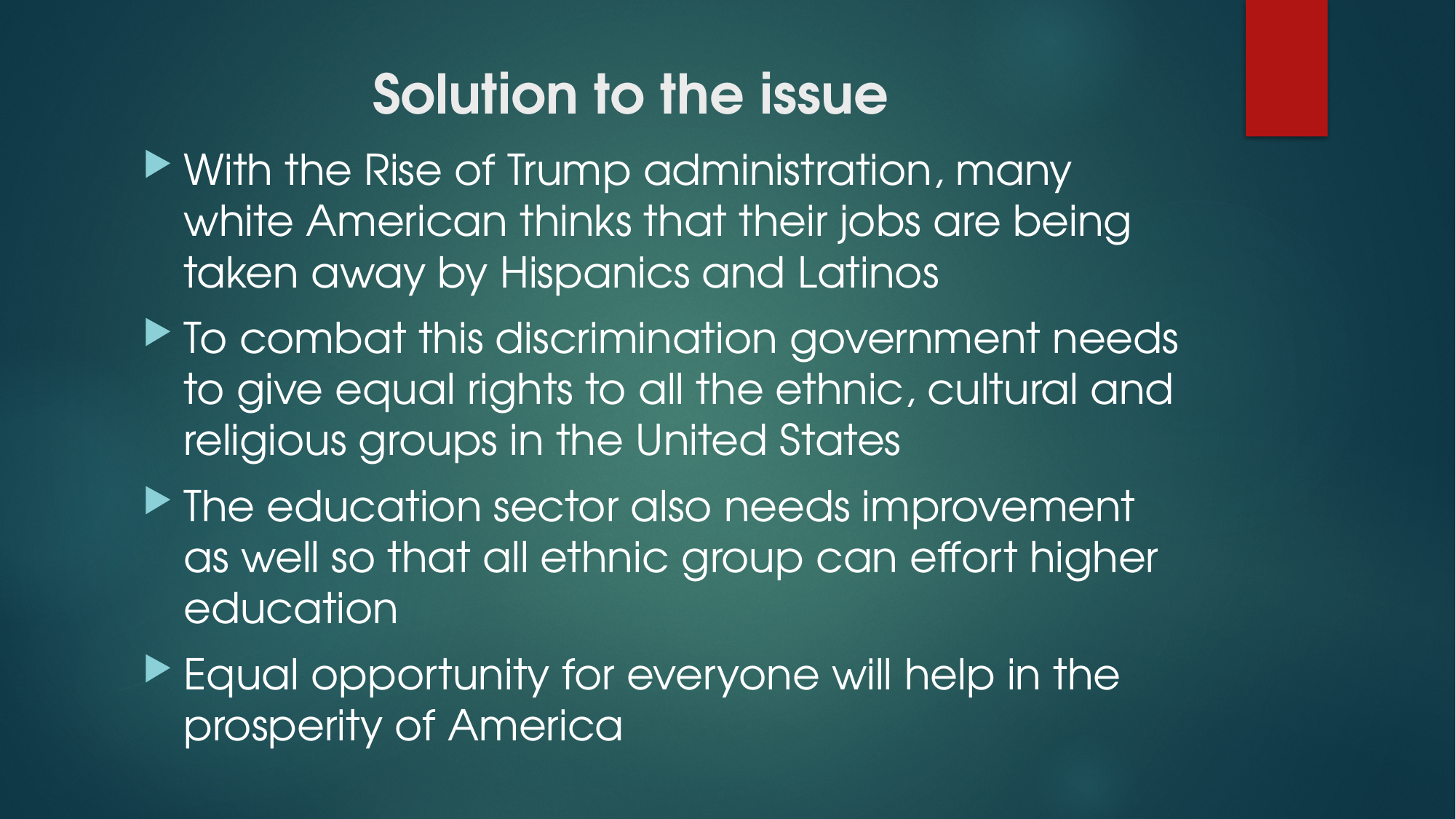

# Solution to the issue
With the Rise of Trump administration, many white American thinks that their jobs are being taken away by Hispanics and Latinos
To combat this discrimination government needs to give equal rights to all the ethnic, cultural and religious groups in the United States
The education sector also needs improvement as well so that all ethnic group can effort higher education
Equal opportunity for everyone will help in the prosperity of America